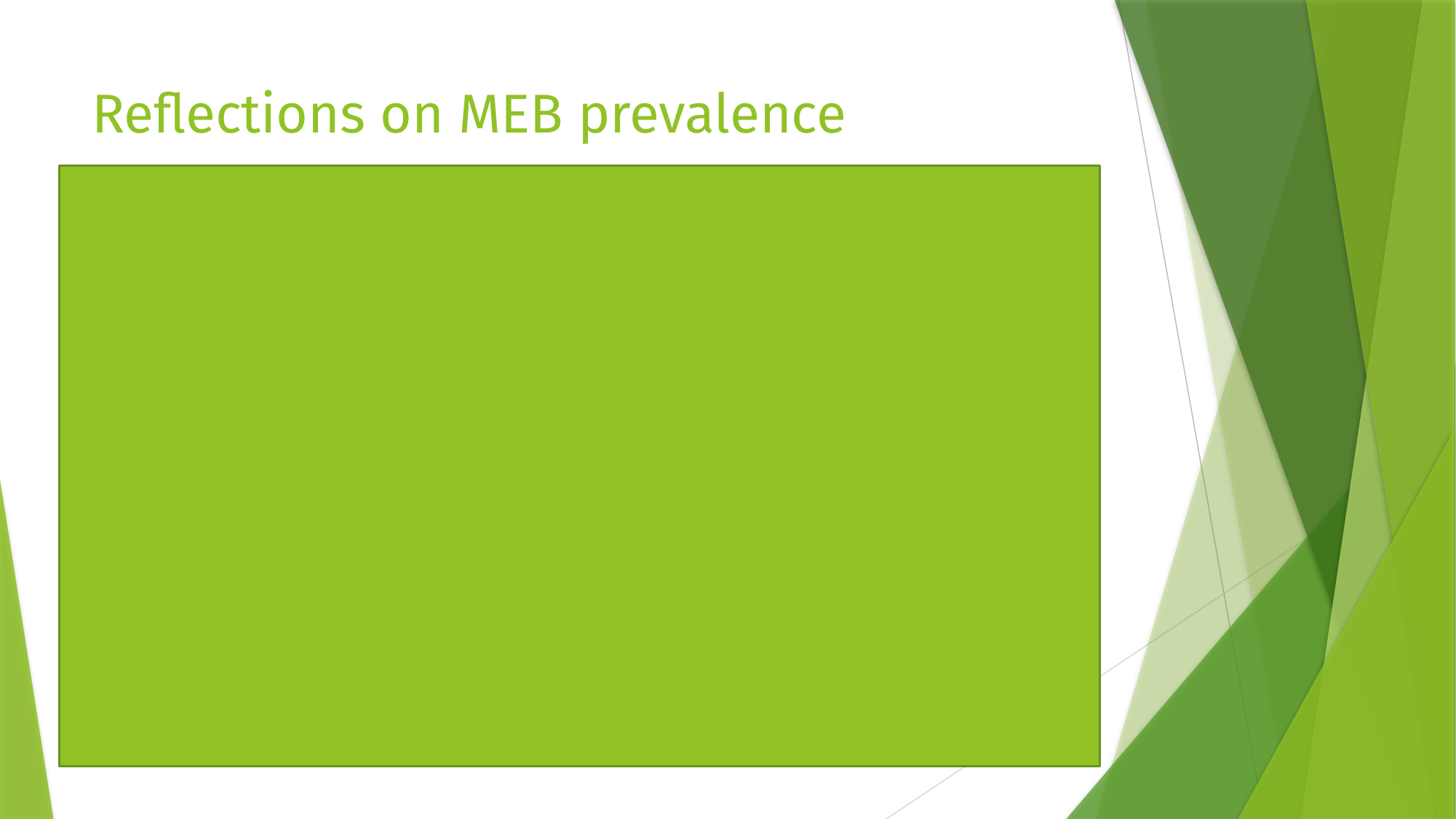

# Reflections on MEB prevalence
MEBs are not equally common.
SUD and ANX are most common, followed by DEP and ADHD

Some MEBs ranges are quite variable (e.g., anxiety and substance use) because there are few studies to report. Why?
Also differences in… versions of the DSM, assessment tools, informants, populations and ages

Some MEBs are not shown (e.g., schizophrenia, bipolar disorder).
Some are uncommon and very large samples are needed

Individual differences are not shown (e.g., gender or age).
SUDs is higher for boys
ANX and DEP are higher for girls